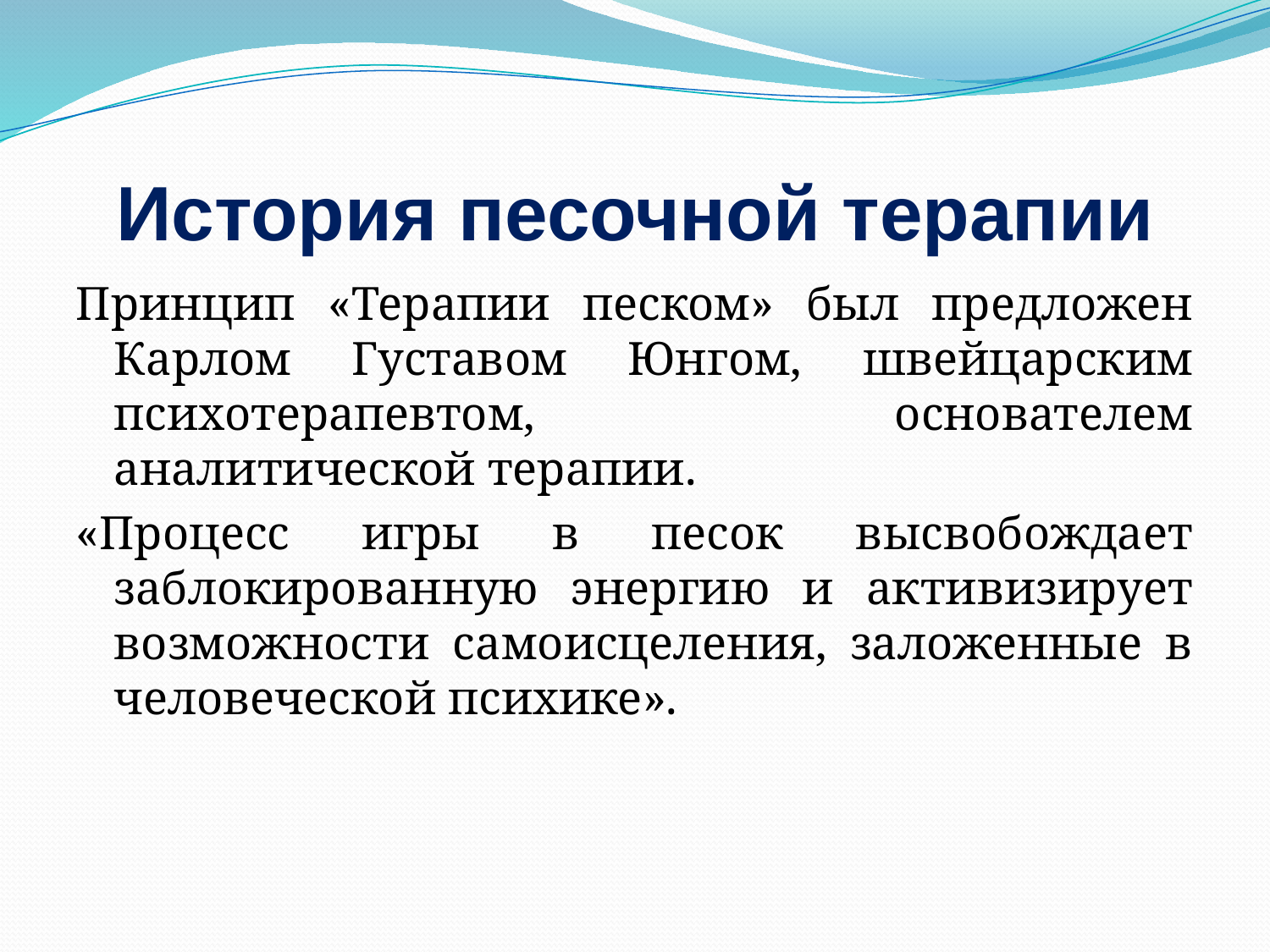

# История песочной терапии
Принцип «Терапии песком» был предложен Карлом Густавом Юнгом, швейцарским психотерапевтом, основателем аналитической терапии.
«Процесс игры в песок высвобождает заблокированную энергию и активизирует возможности самоисцеления, заложенные в человеческой психике».